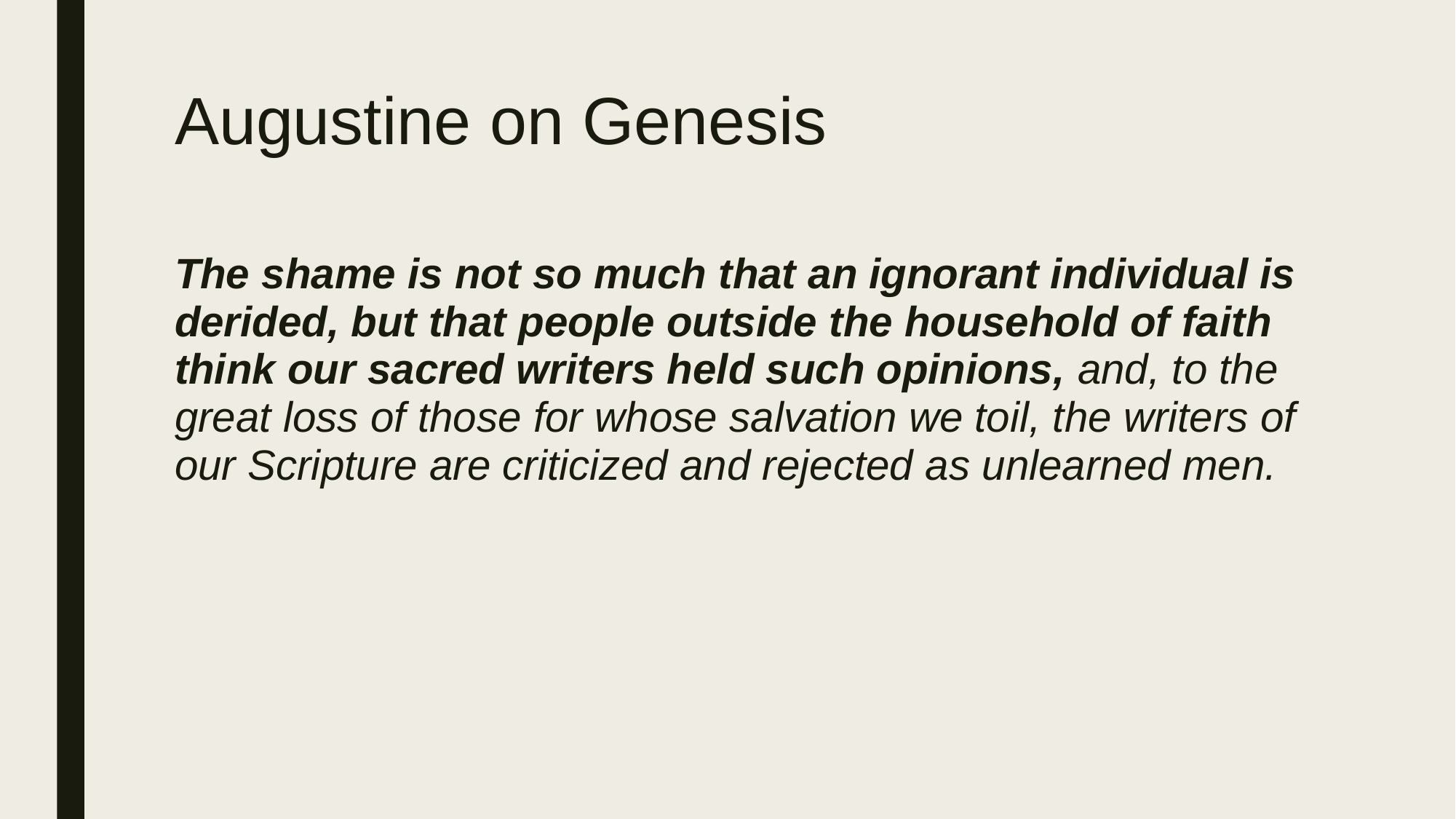

# Augustine on Genesis
The shame is not so much that an ignorant individual is derided, but that people outside the household of faith think our sacred writers held such opinions, and, to the great loss of those for whose salvation we toil, the writers of our Scripture are criticized and rejected as unlearned men.